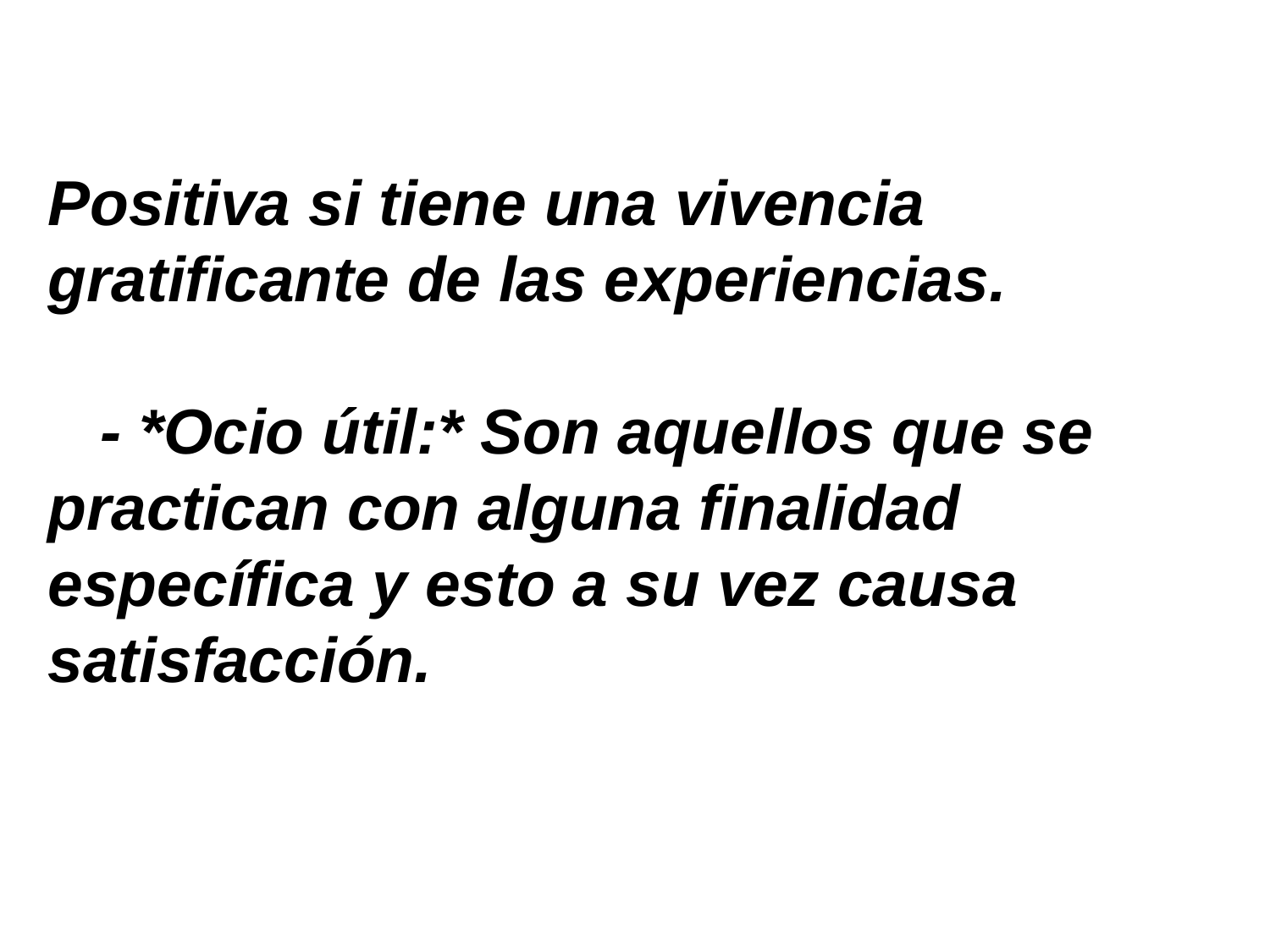

Positiva si tiene una vivencia gratificante de las experiencias.

   - *Ocio útil:* Son aquellos que se practican con alguna finalidad específica y esto a su vez causa satisfacción.